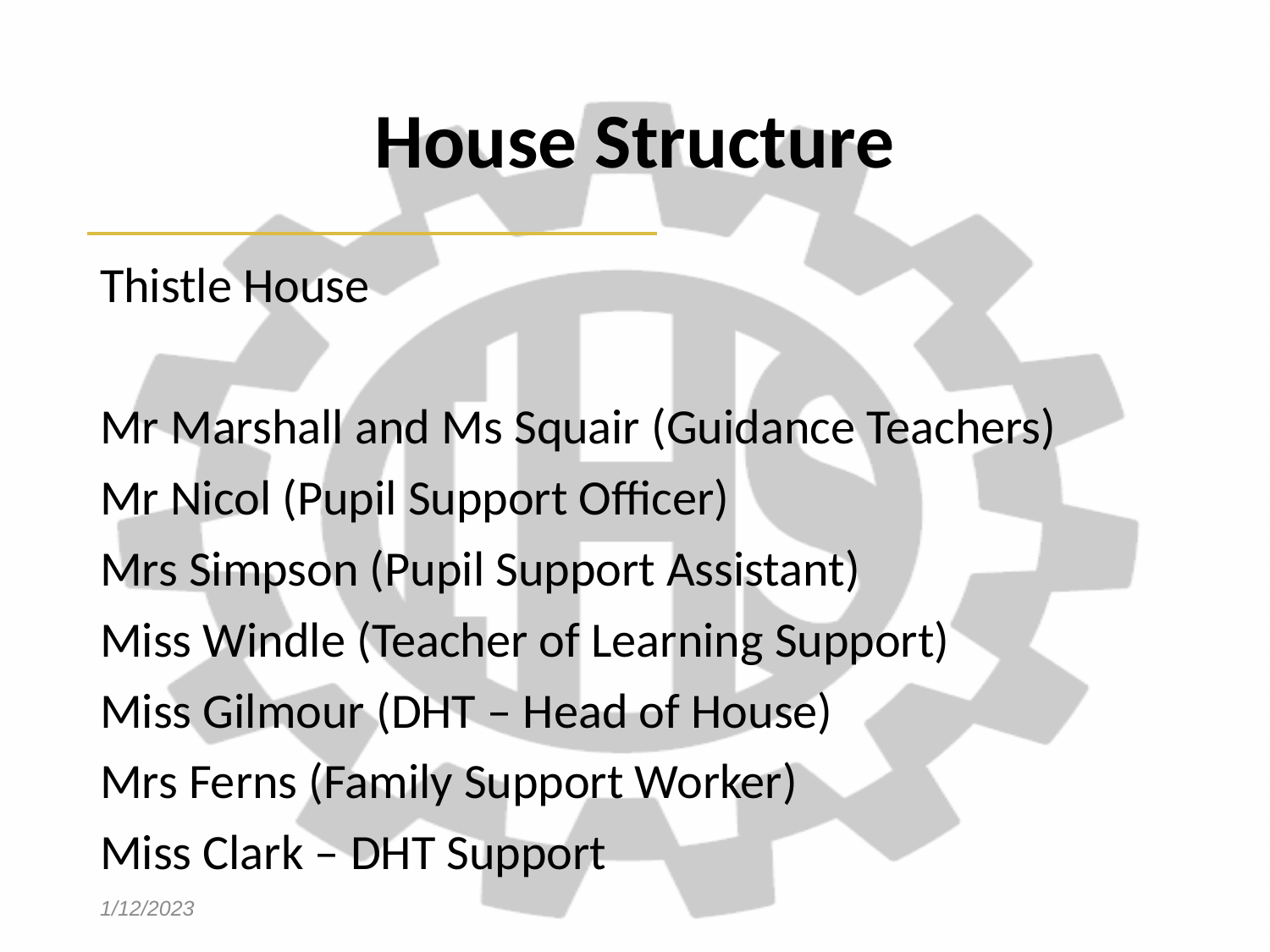

# House Structure
Thistle House

Mr Marshall and Ms Squair (Guidance Teachers)
Mr Nicol (Pupil Support Officer)
Mrs Simpson (Pupil Support Assistant)
Miss Windle (Teacher of Learning Support)
Miss Gilmour (DHT – Head of House)
Mrs Ferns (Family Support Worker)
Miss Clark – DHT Support

1/12/2023